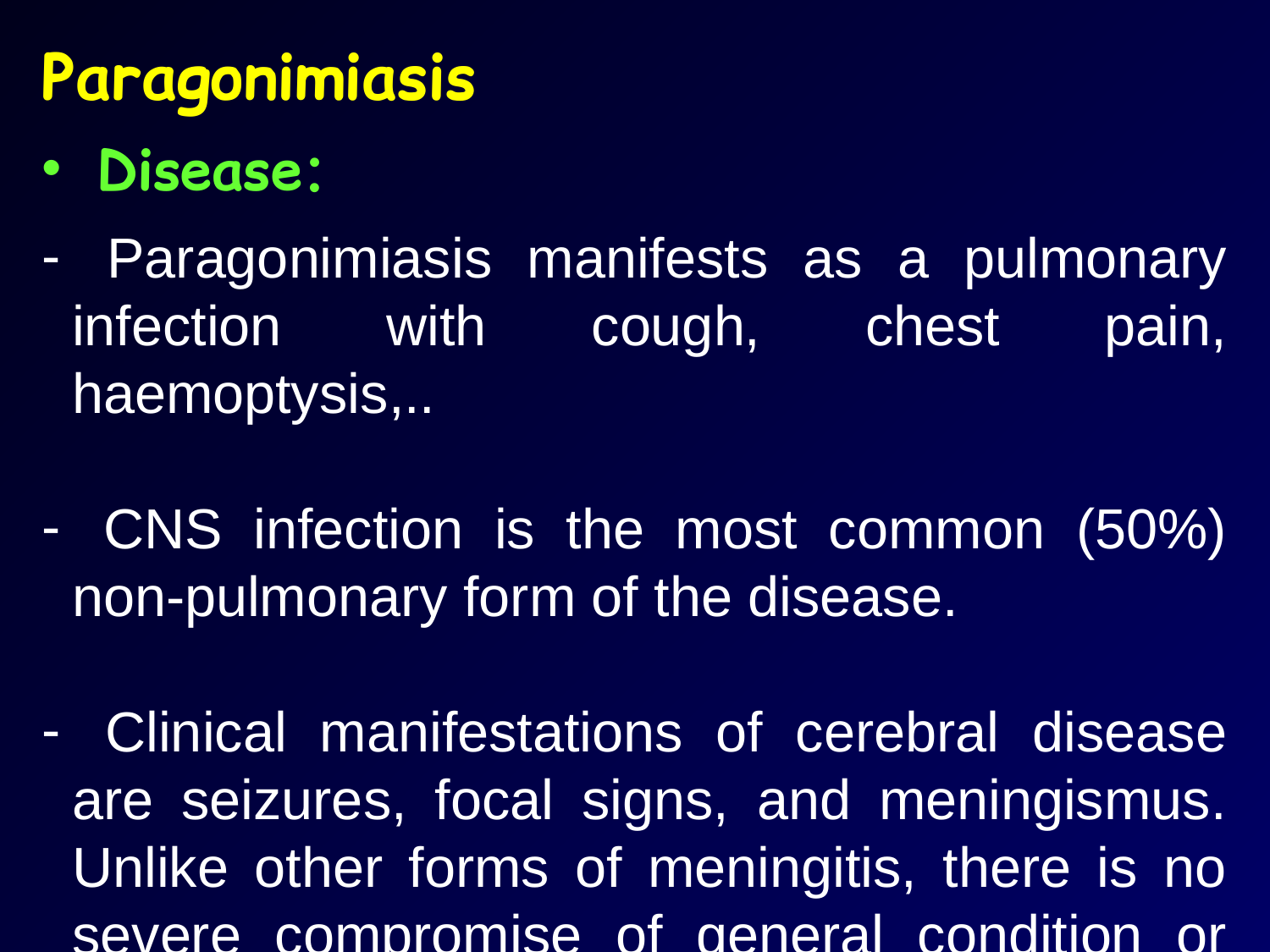

Paragonimiasis

 Disease:

 Paragonimiasis manifests as a pulmonary infection with cough, chest pain, haemoptysis,..

 CNS infection is the most common (50%) non-pulmonary form of the disease.

 Clinical manifestations of cerebral disease are seizures, focal signs, and meningismus. Unlike other forms of meningitis, there is no severe compromise of general condition or mental